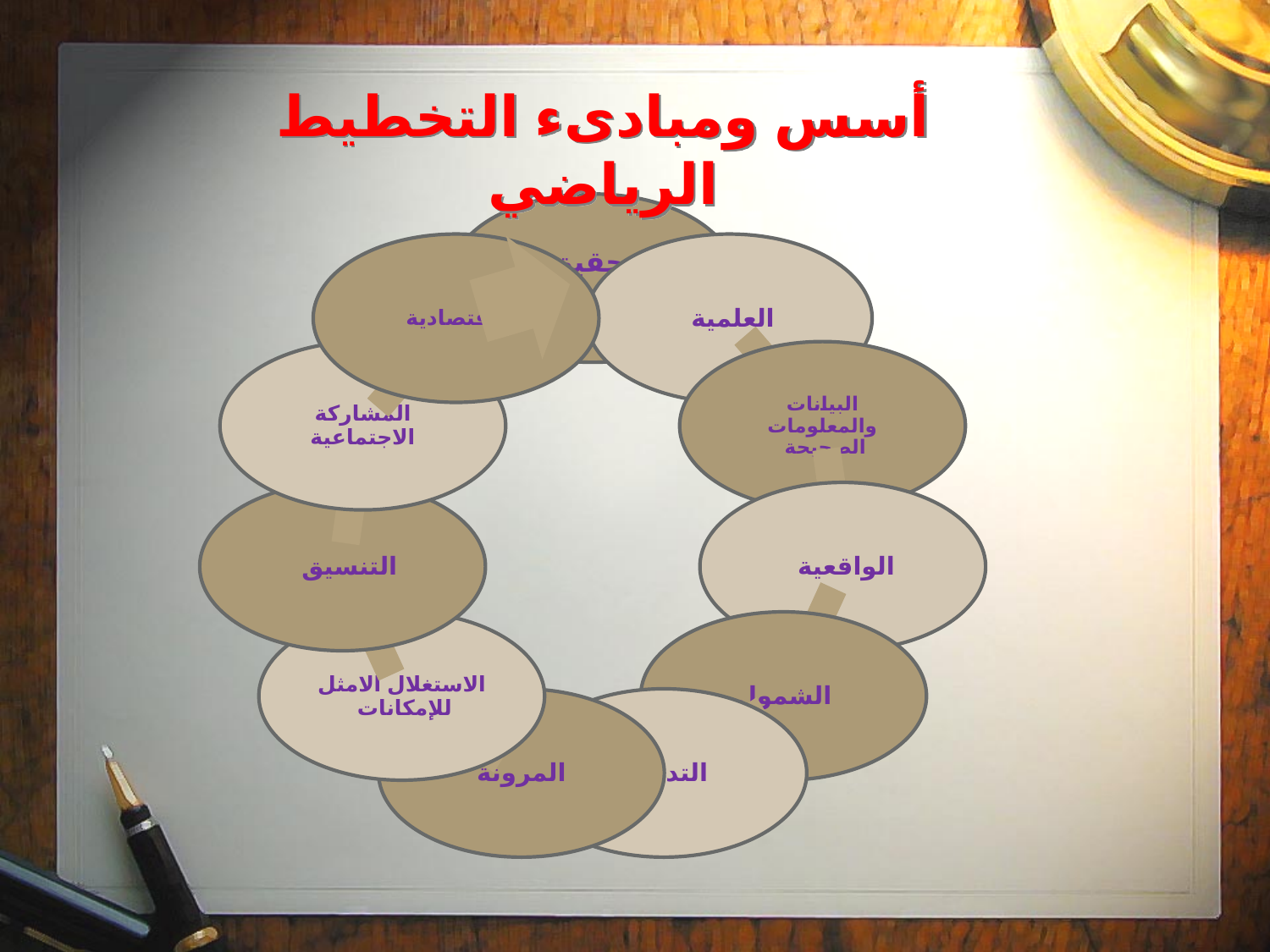

أسس ومبادىء التخطيط الرياضي
تحقيق الهدف
العلمية
الواقعية
الشمول
التدرج
المرونة
التنسيق